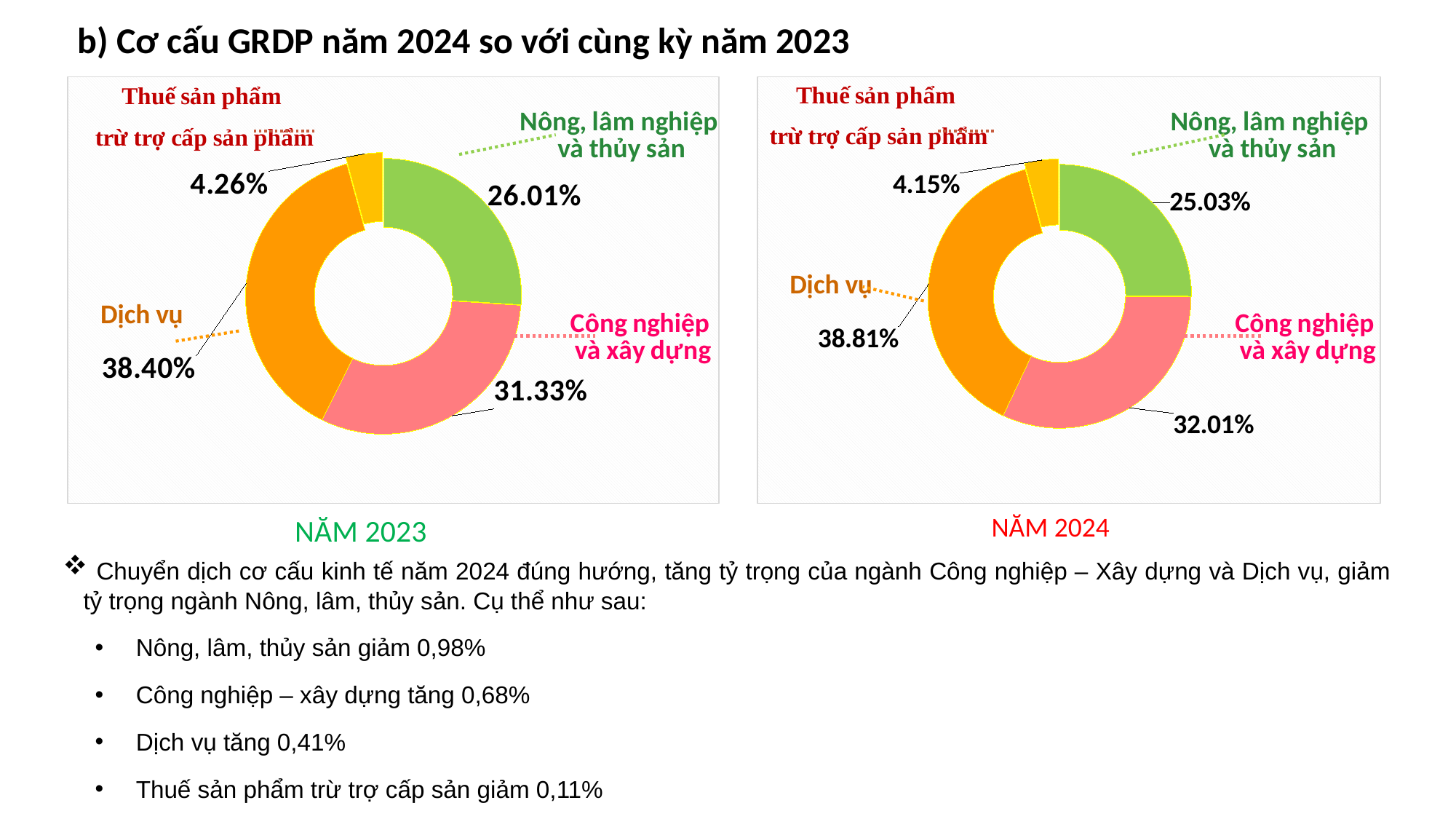

b) Cơ cấu GRDP năm 2024 so với cùng kỳ năm 2023

### Chart

| Category | Tỷ trọng |
|---|---|
| Nông, lâm nghiệp và thủy sản | 0.2601 |
| Công nghiệp và xây dựng | 0.3133 |
| Dịch vụ | 0.384 |
| Thuế SP trừ trợ cấp SP | 0.0426 |

### Chart

| Category | Tỷ trọng |
|---|---|
| Nông, lâm nghiệp và thủy sản | 0.2503 |
| Công nghiệp và xây dựng | 0.3201 |
| Dịch vụ | 0.3881 |
| Thuế SP trừ trợ cấp SP | 0.0415 |
NĂM 2024

NĂM 2023

 Chuyển dịch cơ cấu kinh tế năm 2024 đúng hướng, tăng tỷ trọng của ngành Công nghiệp – Xây dựng và Dịch vụ, giảm tỷ trọng ngành Nông, lâm, thủy sản. Cụ thể như sau:
Nông, lâm, thủy sản giảm 0,98%
Công nghiệp – xây dựng tăng 0,68%
Dịch vụ tăng 0,41%
Thuế sản phẩm trừ trợ cấp sản giảm 0,11%